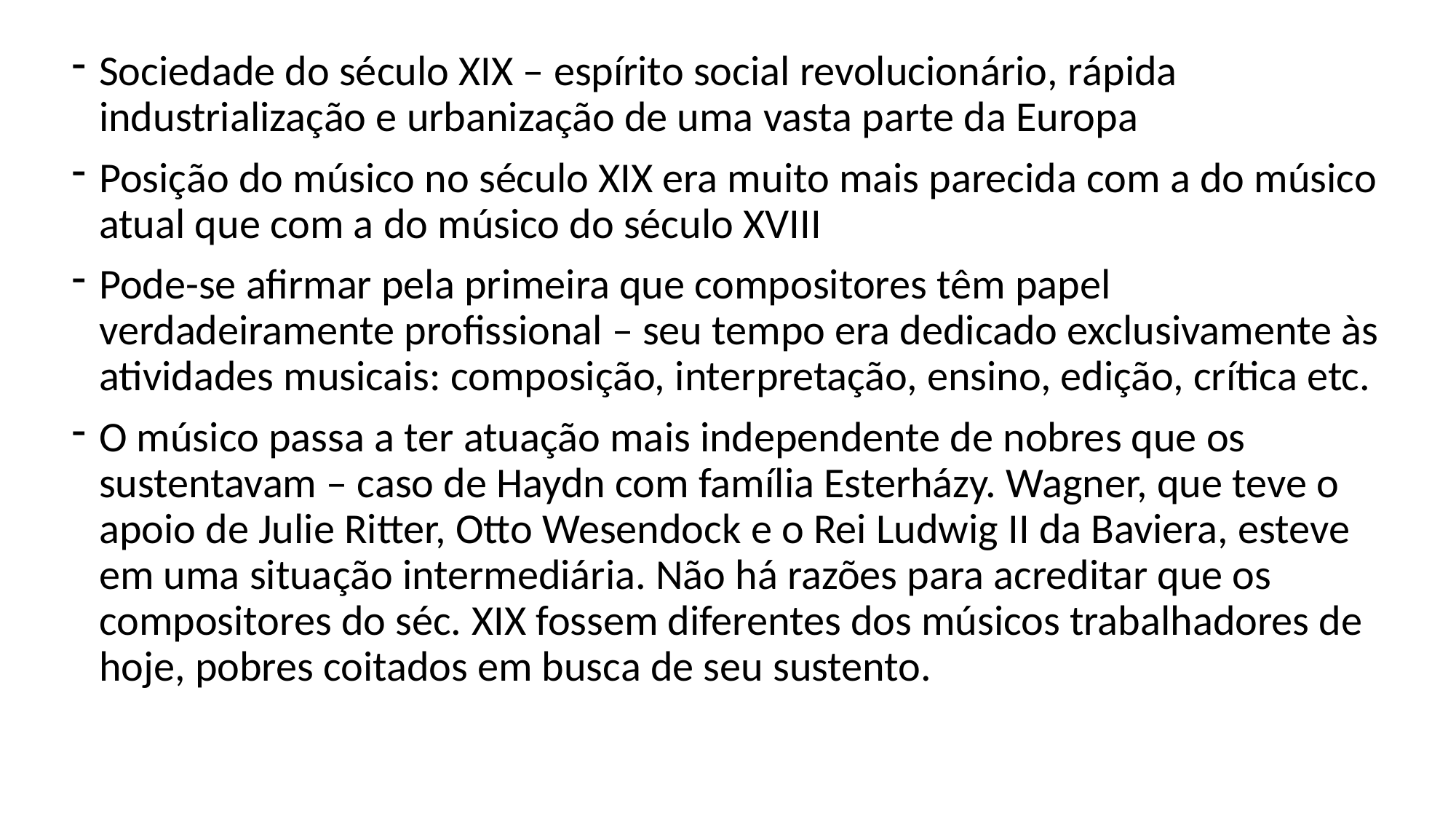

Sociedade do século XIX – espírito social revolucionário, rápida industrialização e urbanização de uma vasta parte da Europa
Posição do músico no século XIX era muito mais parecida com a do músico atual que com a do músico do século XVIII
Pode-se afirmar pela primeira que compositores têm papel verdadeiramente profissional – seu tempo era dedicado exclusivamente às atividades musicais: composição, interpretação, ensino, edição, crítica etc.
O músico passa a ter atuação mais independente de nobres que os sustentavam – caso de Haydn com família Esterházy. Wagner, que teve o apoio de Julie Ritter, Otto Wesendock e o Rei Ludwig II da Baviera, esteve em uma situação intermediária. Não há razões para acreditar que os compositores do séc. XIX fossem diferentes dos músicos trabalhadores de hoje, pobres coitados em busca de seu sustento.